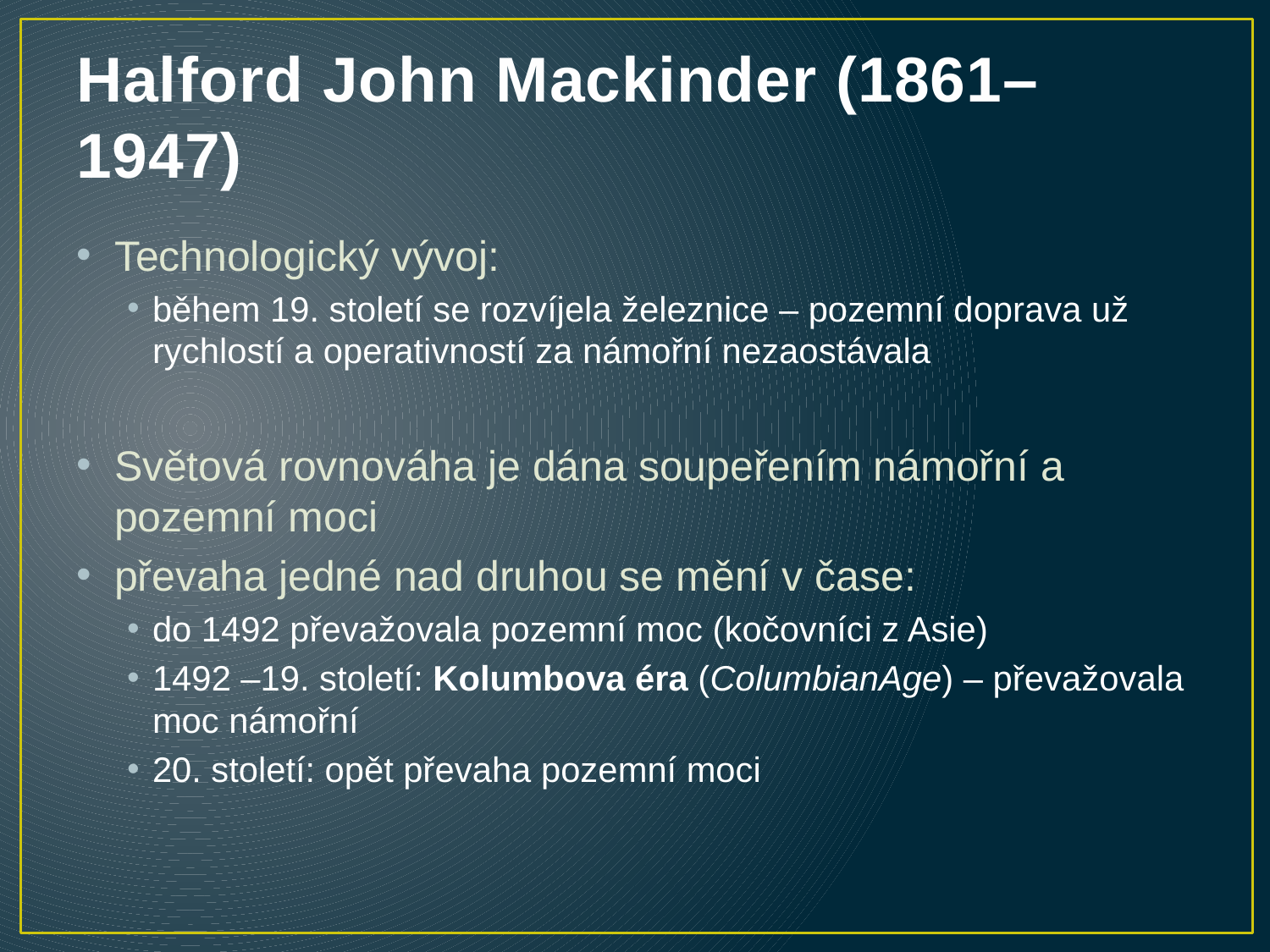

# Halford John Mackinder (1861–1947)
Technologický vývoj:
během 19. století se rozvíjela železnice – pozemní doprava už rychlostí a operativností za námořní nezaostávala

Světová rovnováha je dána soupeřením námořní a pozemní moci
převaha jedné nad druhou se mění v čase:
do 1492 převažovala pozemní moc (kočovníci z Asie)
1492 –19. století: Kolumbova éra (ColumbianAge) – převažovala moc námořní
20. století: opět převaha pozemní moci